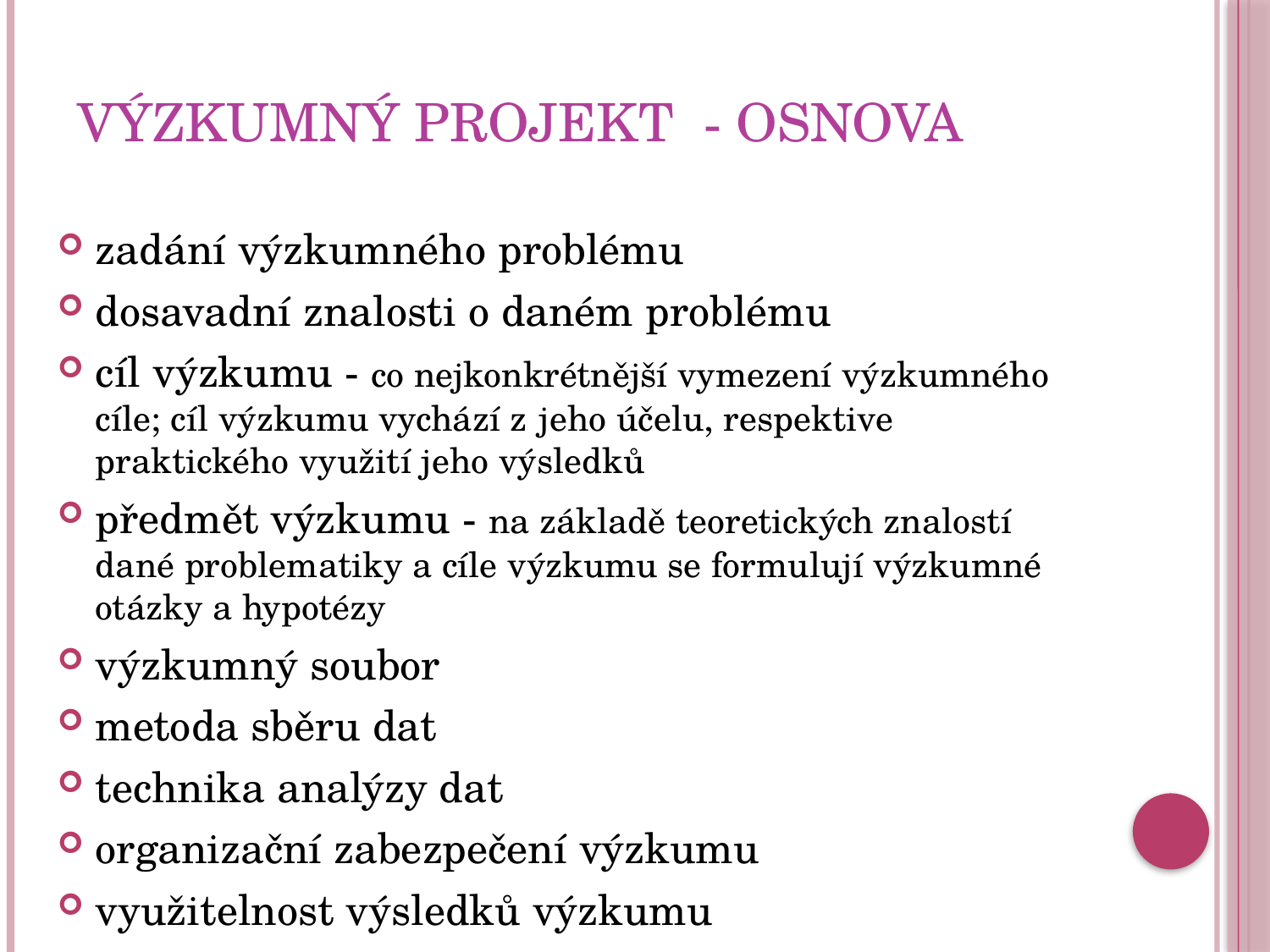

# Výzkumný projekt  - osnova
zadání výzkumného problému
dosavadní znalosti o daném problému
cíl výzkumu - co nejkonkrétnější vymezení výzkumného cíle; cíl výzkumu vychází z jeho účelu, respektive praktického využití jeho výsledků
předmět výzkumu - na základě teoretických znalostí dané problematiky a cíle výzkumu se formulují výzkumné otázky a hypotézy
výzkumný soubor
metoda sběru dat
technika analýzy dat
organizační zabezpečení výzkumu
využitelnost výsledků výzkumu